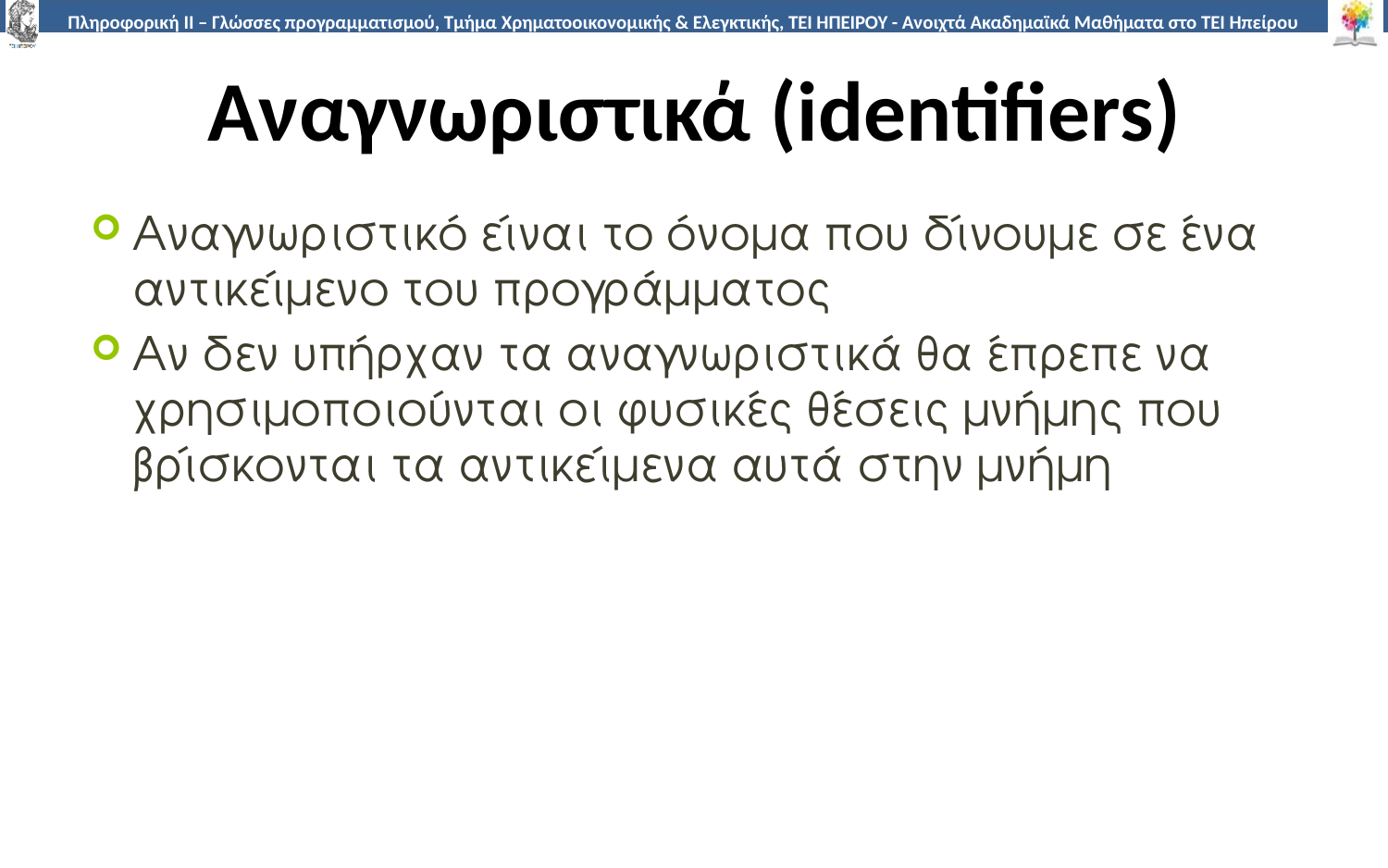

# Αναγνωριστικά (identifiers)
Αναγνωριστικό είναι το όνομα που δίνουμε σε ένα αντικείμενο του προγράμματος
Αν δεν υπήρχαν τα αναγνωριστικά θα έπρεπε να χρησιμοποιούνται οι φυσικές θέσεις μνήμης που βρίσκονται τα αντικείμενα αυτά στην μνήμη